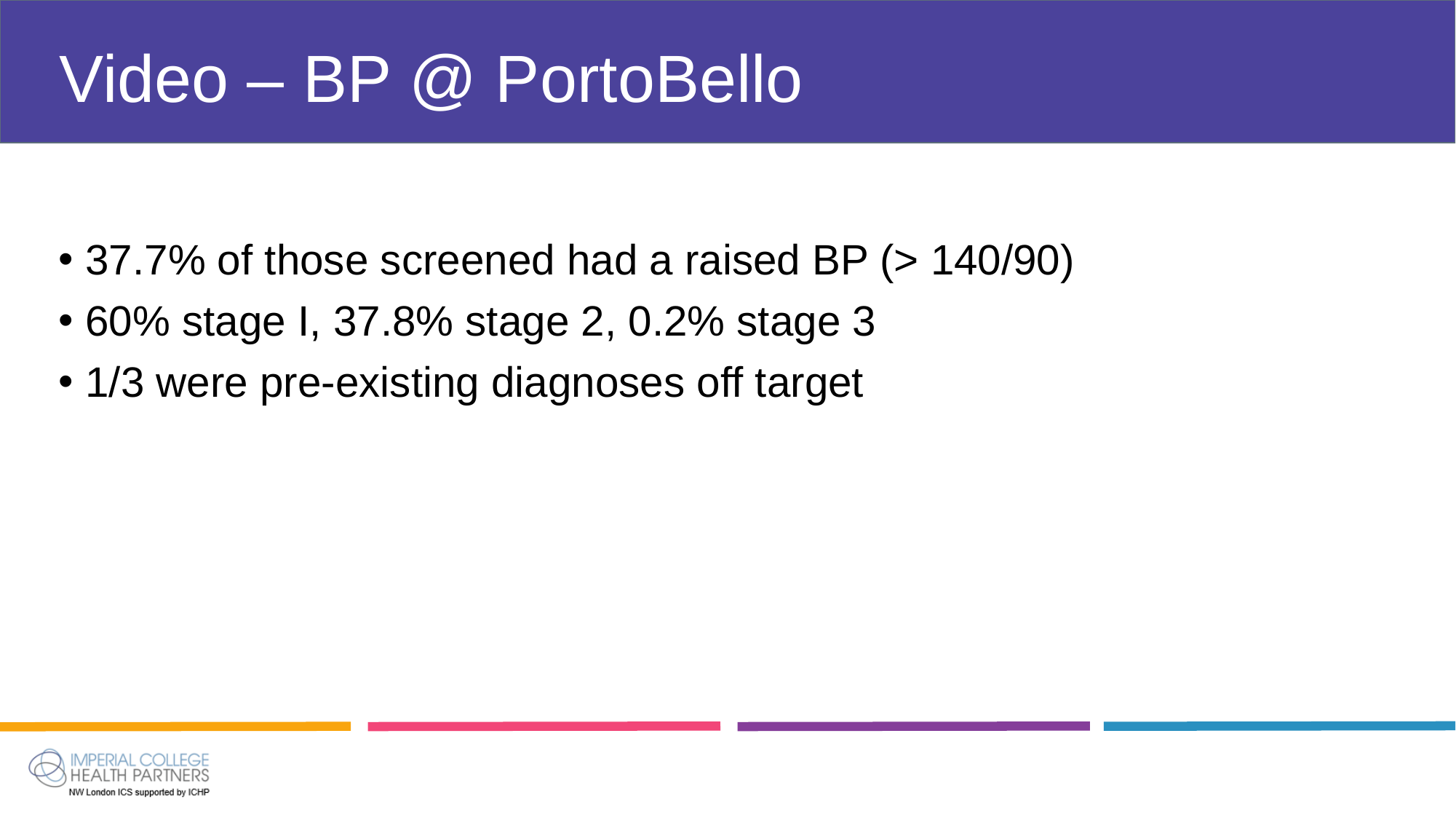

27
# Video – BP @ PortoBello

37.7% of those screened had a raised BP (> 140/90)
60% stage I, 37.8% stage 2, 0.2% stage 3
1/3 were pre-existing diagnoses off target